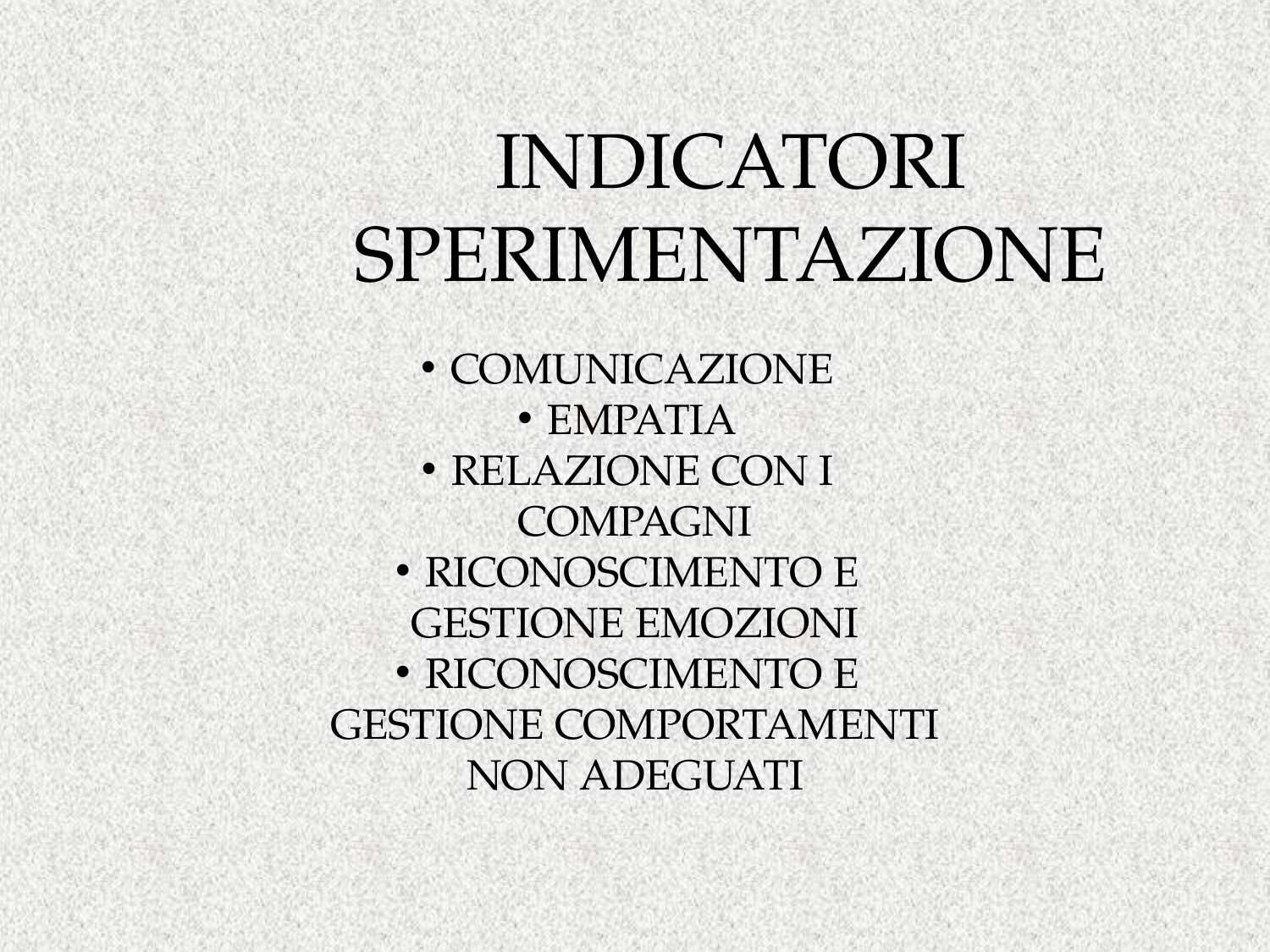

INDICATORI SPERIMENTAZIONE
COMUNICAZIONE
EMPATIA
RELAZIONE CON I COMPAGNI
RICONOSCIMENTO E GESTIONE EMOZIONI
RICONOSCIMENTO E GESTIONE COMPORTAMENTI NON ADEGUATI